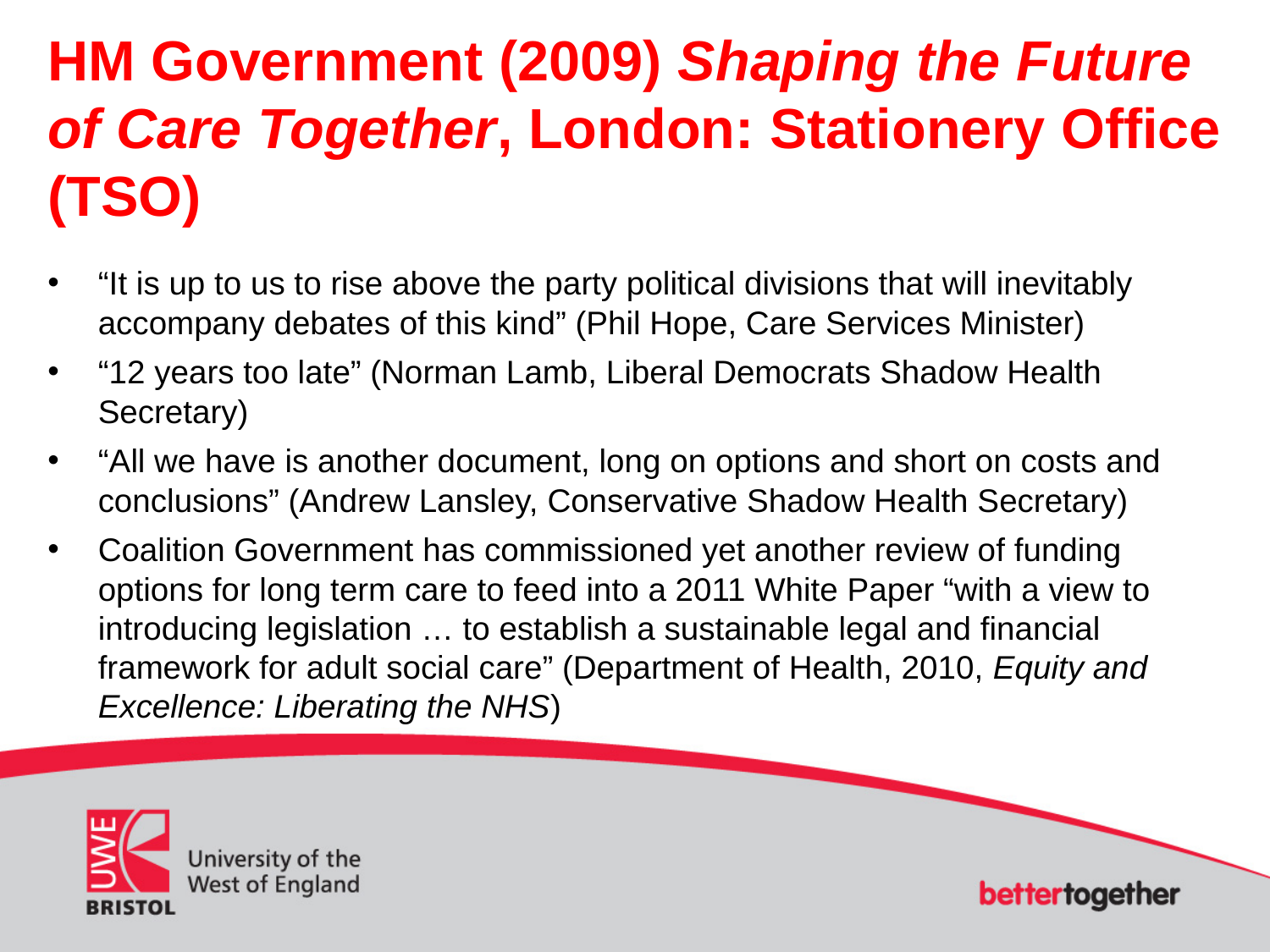

HM Government (2009) Shaping the Future of Care Together, London: Stationery Office (TSO)
“It is up to us to rise above the party political divisions that will inevitably accompany debates of this kind” (Phil Hope, Care Services Minister)
“12 years too late” (Norman Lamb, Liberal Democrats Shadow Health Secretary)
“All we have is another document, long on options and short on costs and conclusions” (Andrew Lansley, Conservative Shadow Health Secretary)
Coalition Government has commissioned yet another review of funding options for long term care to feed into a 2011 White Paper “with a view to introducing legislation … to establish a sustainable legal and financial framework for adult social care” (Department of Health, 2010, Equity and Excellence: Liberating the NHS)